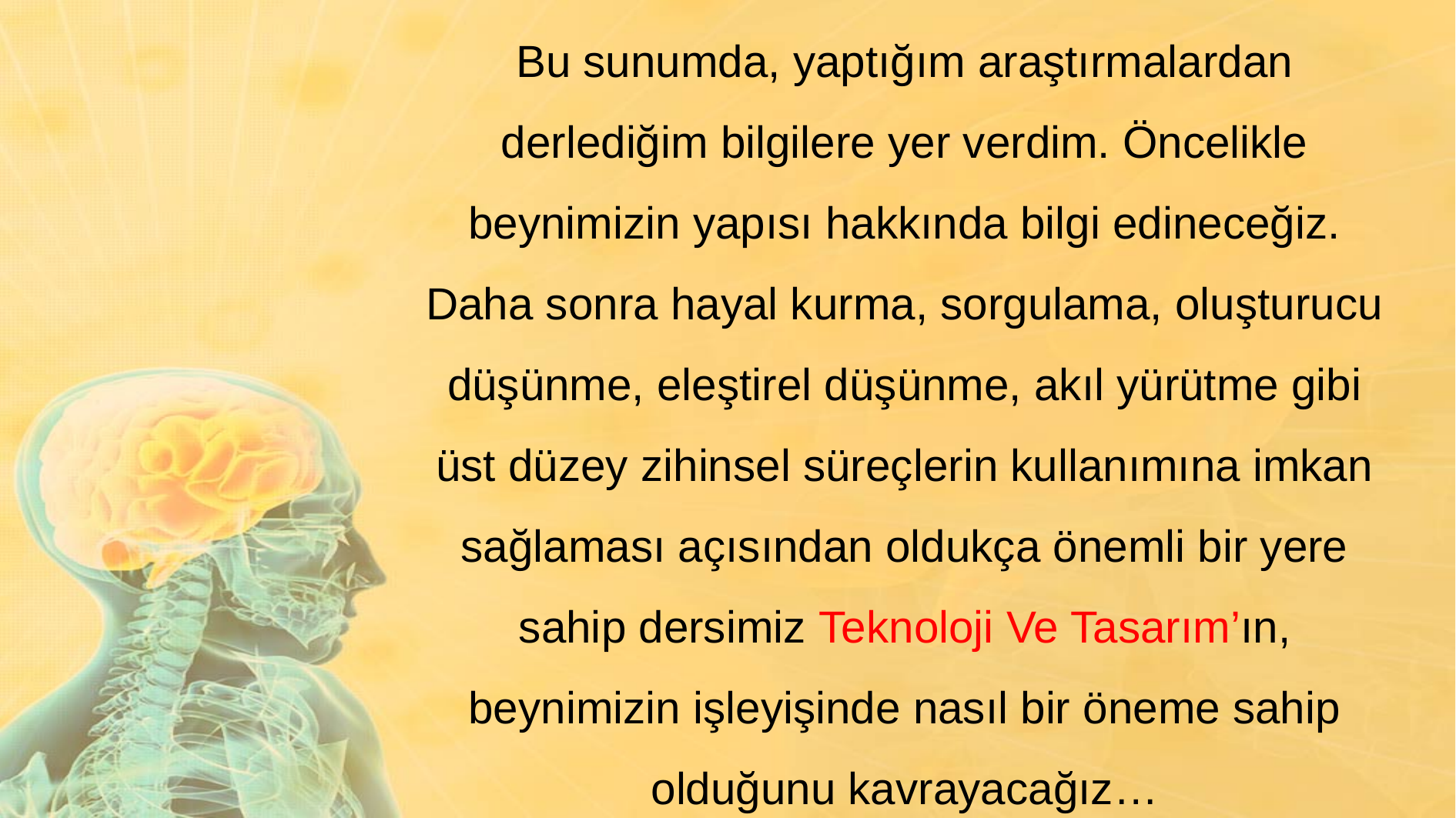

Bu sunumda, yaptığım araştırmalardan derlediğim bilgilere yer verdim. Öncelikle beynimizin yapısı hakkında bilgi edineceğiz. Daha sonra hayal kurma, sorgulama, oluşturucu düşünme, eleştirel düşünme, akıl yürütme gibi üst düzey zihinsel süreçlerin kullanımına imkan sağlaması açısından oldukça önemli bir yere sahip dersimiz Teknoloji Ve Tasarım’ın, beynimizin işleyişinde nasıl bir öneme sahip olduğunu kavrayacağız…